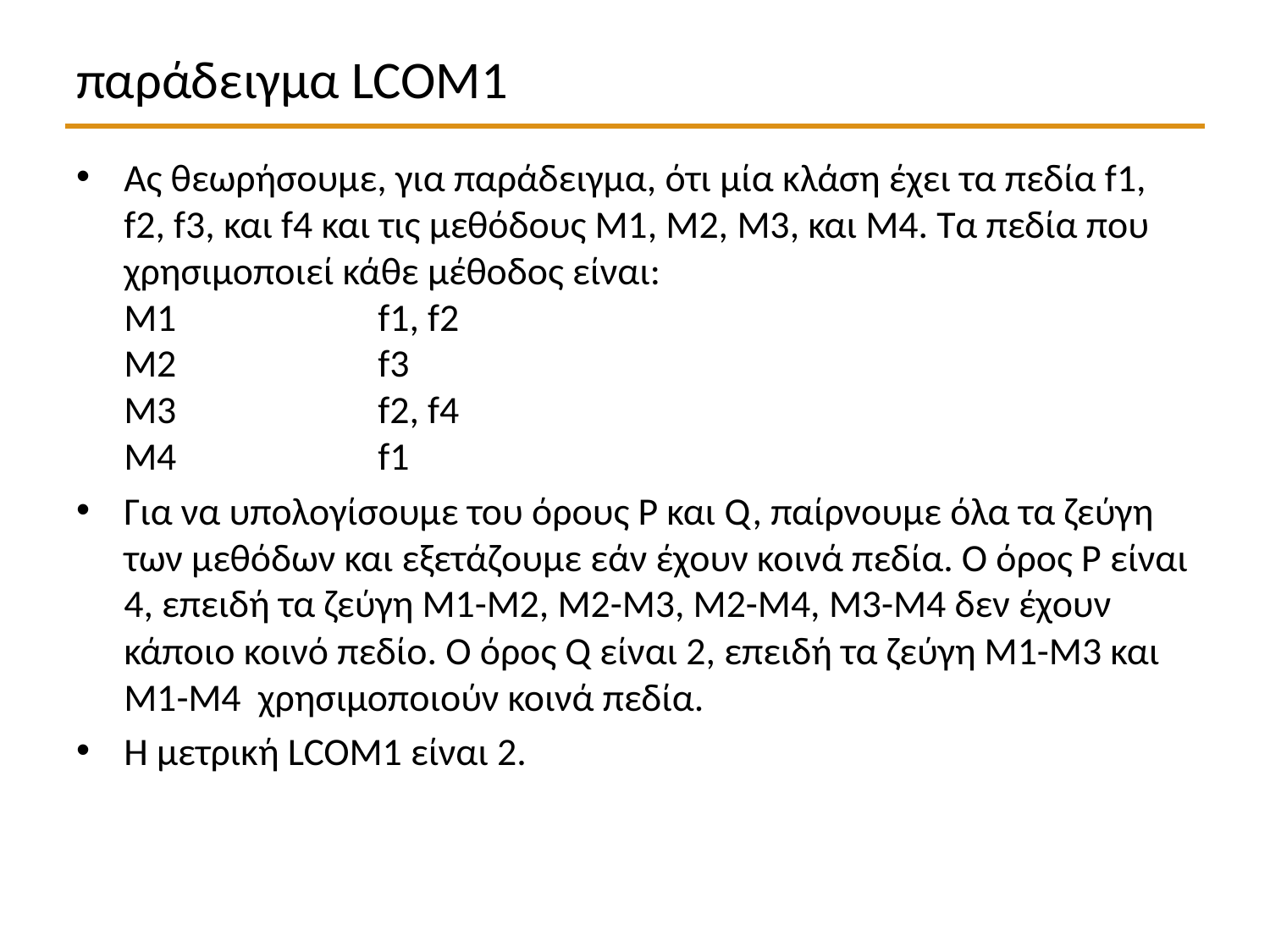

# παράδειγμα LCOM1
Ας θεωρήσουμε, για παράδειγμα, ότι μία κλάση έχει τα πεδία f1, f2, f3, και f4 και τις μεθόδους Μ1, Μ2, Μ3, και M4. Τα πεδία που χρησιμοποιεί κάθε μέθοδος είναι:
Μ1		f1, f2
M2		f3
M3		f2, f4
M4		f1
Για να υπολογίσουμε του όρους P και Q, παίρνουμε όλα τα ζεύγη των μεθόδων και εξετάζουμε εάν έχουν κοινά πεδία. Ο όρος P είναι 4, επειδή τα ζεύγη M1-M2, M2-Μ3, M2-M4, M3-M4 δεν έχουν κάποιο κοινό πεδίο. Ο όρος Q είναι 2, επειδή τα ζεύγη M1-M3 και M1-M4  χρησιμοποιούν κοινά πεδία.
Η μετρική LCOM1 είναι 2.